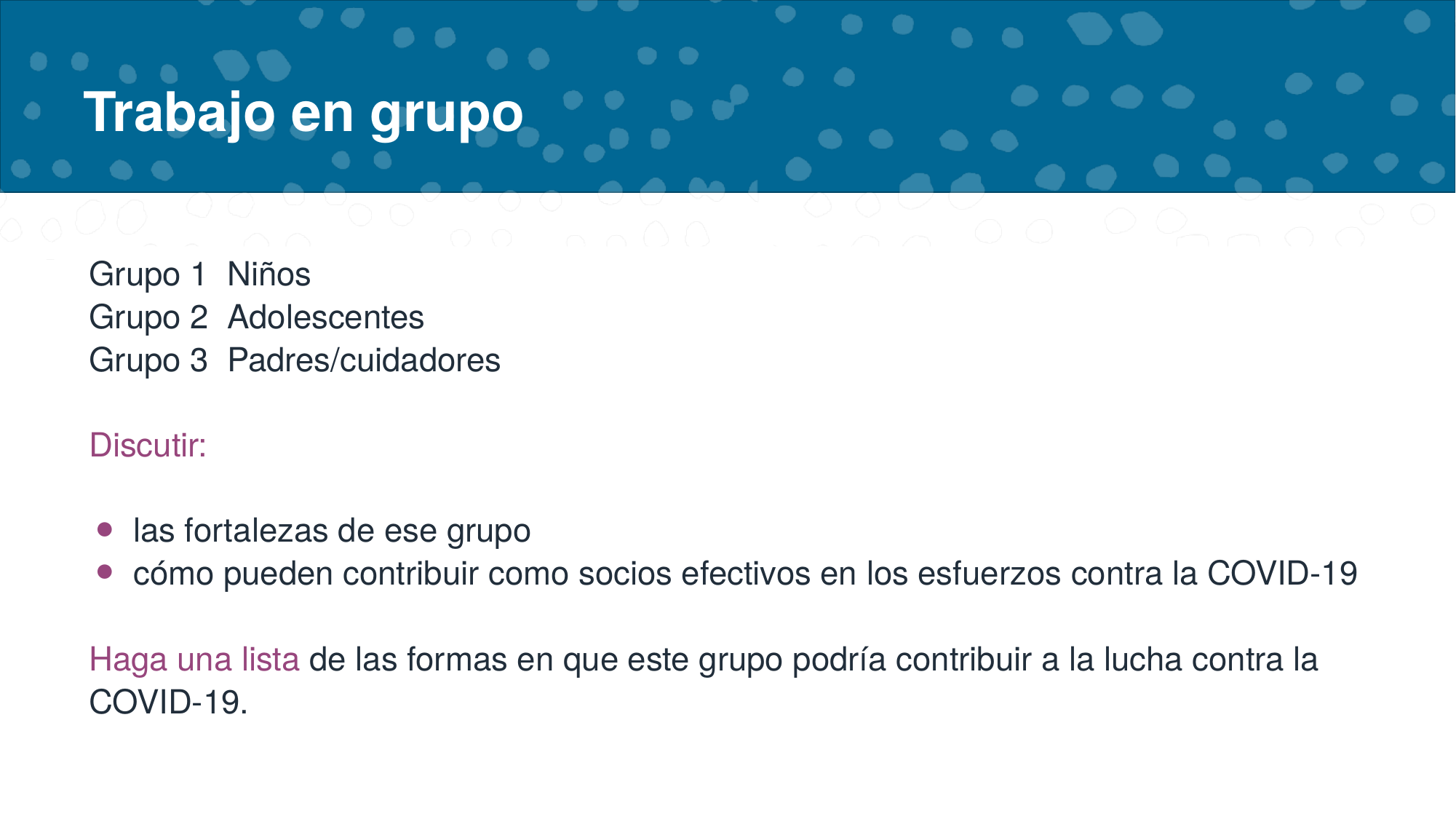

# Trabajo en grupo
Grupo 1  Niños
Grupo 2  Adolescentes
Grupo 3  Padres/cuidadores

Discutir:

las fortalezas de ese grupo
cómo pueden contribuir como socios efectivos en los esfuerzos contra la COVID-19

Haga una lista de las formas en que este grupo podría contribuir a la lucha contra la COVID-19.